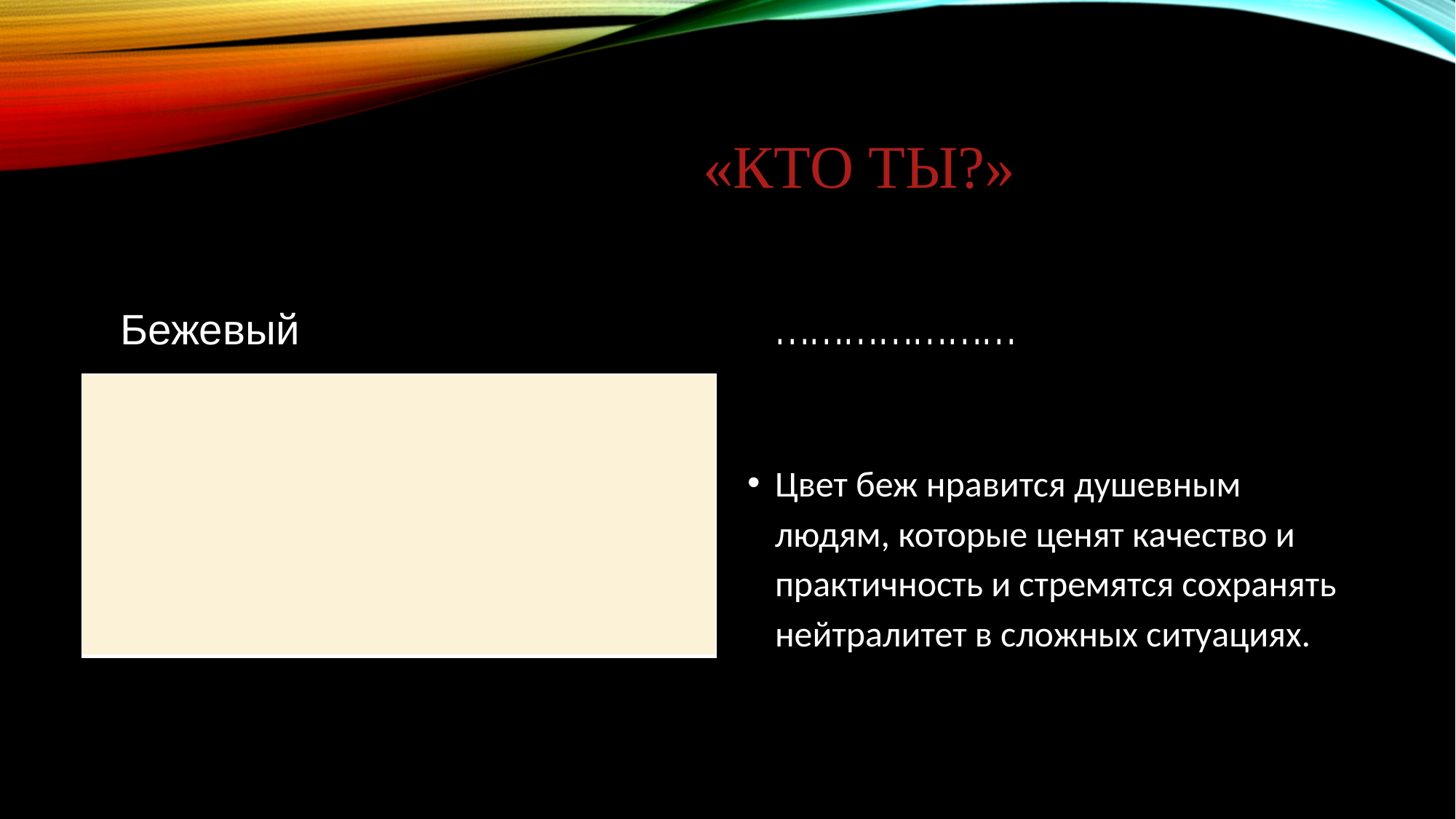

# «Кто ты?»
Бежевый
…………………
|  |
| --- |

Цвет беж нравится душевным людям, которые ценят качество и практичность и стремятся сохранять нейтралитет в сложных ситуациях.